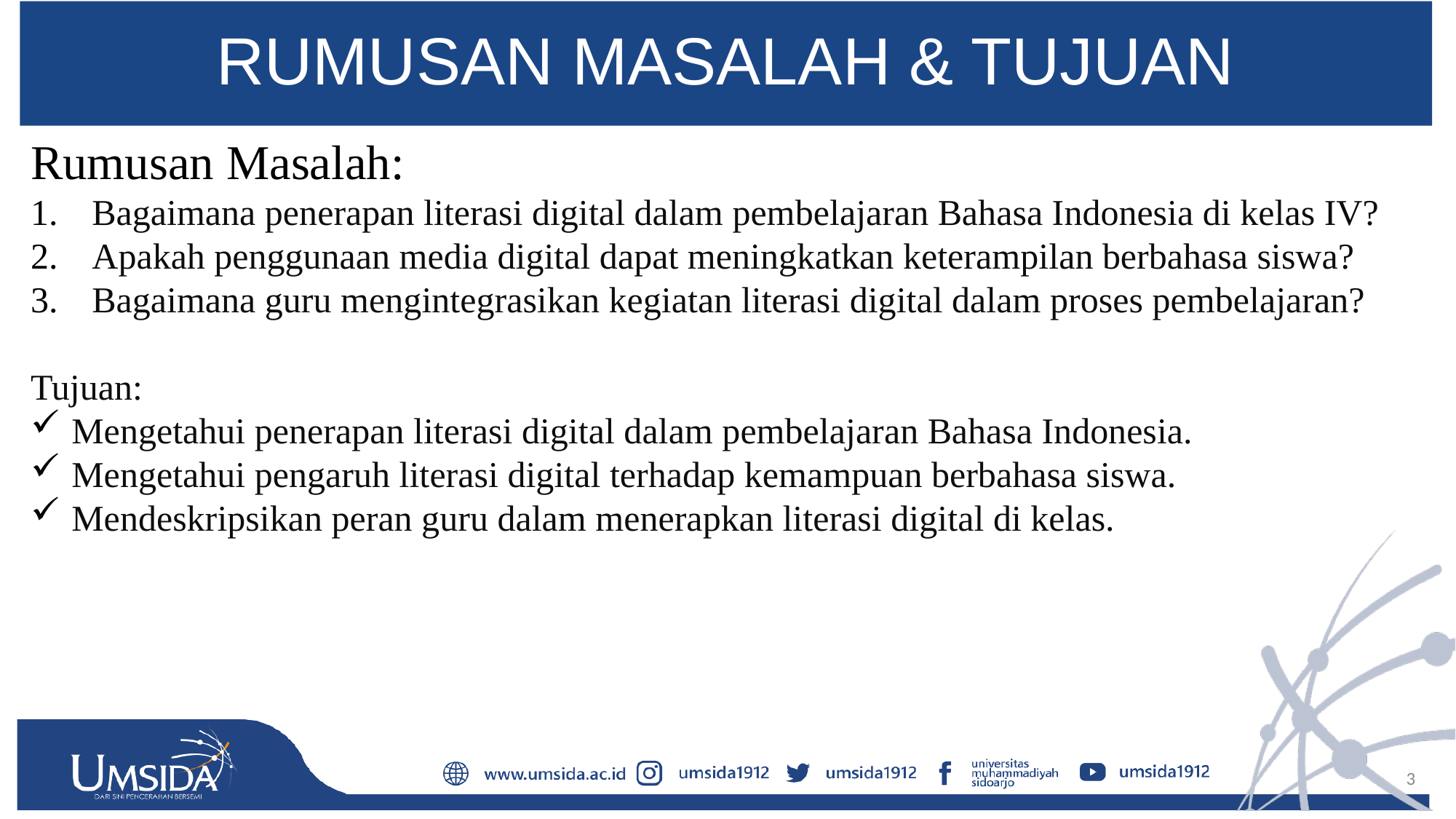

# RUMUSAN MASALAH & TUJUAN
Rumusan Masalah:
Bagaimana penerapan literasi digital dalam pembelajaran Bahasa Indonesia di kelas IV?
Apakah penggunaan media digital dapat meningkatkan keterampilan berbahasa siswa?
Bagaimana guru mengintegrasikan kegiatan literasi digital dalam proses pembelajaran?

Tujuan:
Mengetahui penerapan literasi digital dalam pembelajaran Bahasa Indonesia.
Mengetahui pengaruh literasi digital terhadap kemampuan berbahasa siswa.
Mendeskripsikan peran guru dalam menerapkan literasi digital di kelas.